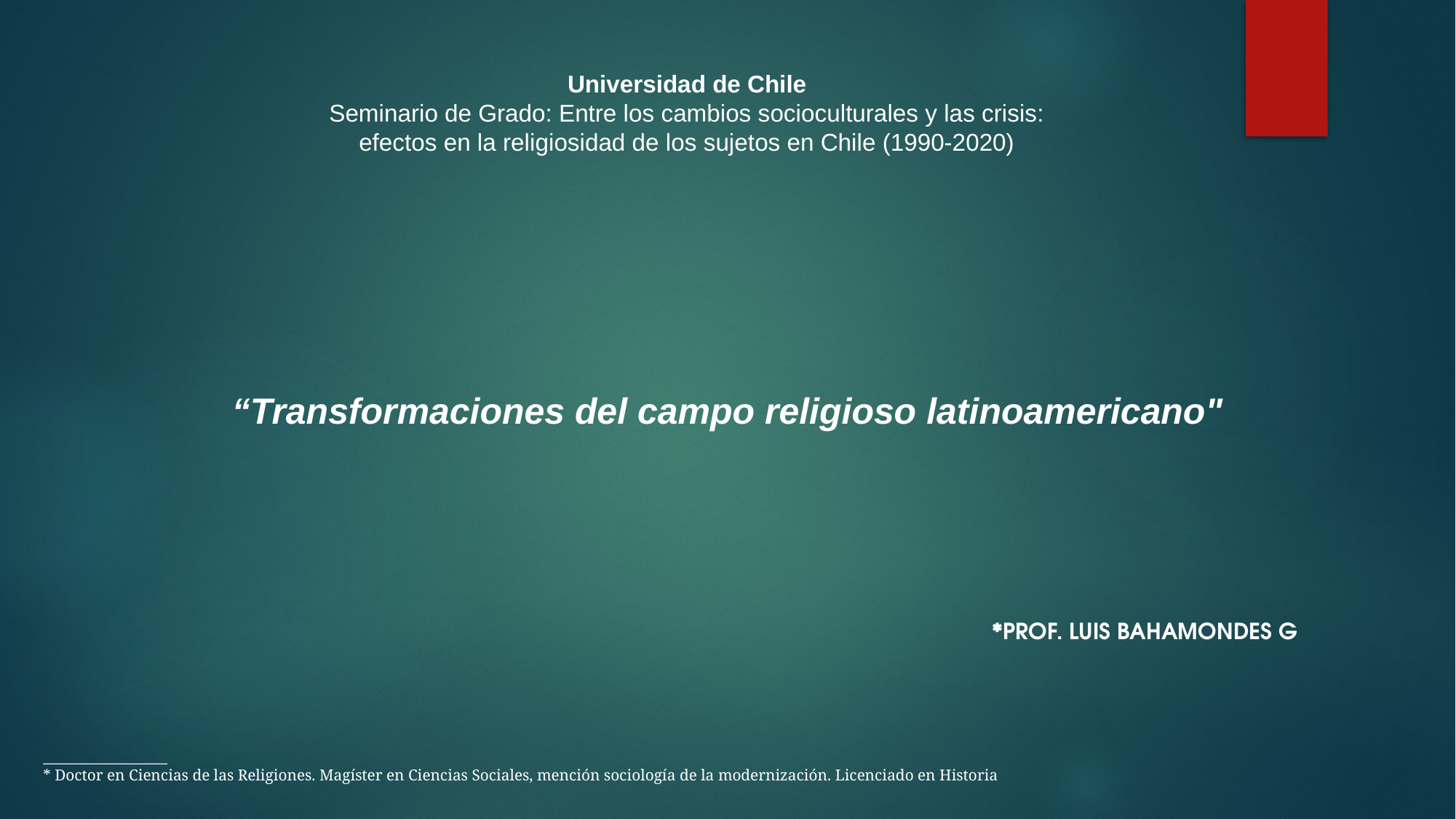

Universidad de Chile
Seminario de Grado: Entre los cambios socioculturales y las crisis: efectos en la religiosidad de los sujetos en Chile (1990-2020)
#
“Transformaciones del campo religioso latinoamericano"

*Prof. Luis Bahamondes G

__________________
* Doctor en Ciencias de las Religiones. Magíster en Ciencias Sociales, mención sociología de la modernización. Licenciado en Historia